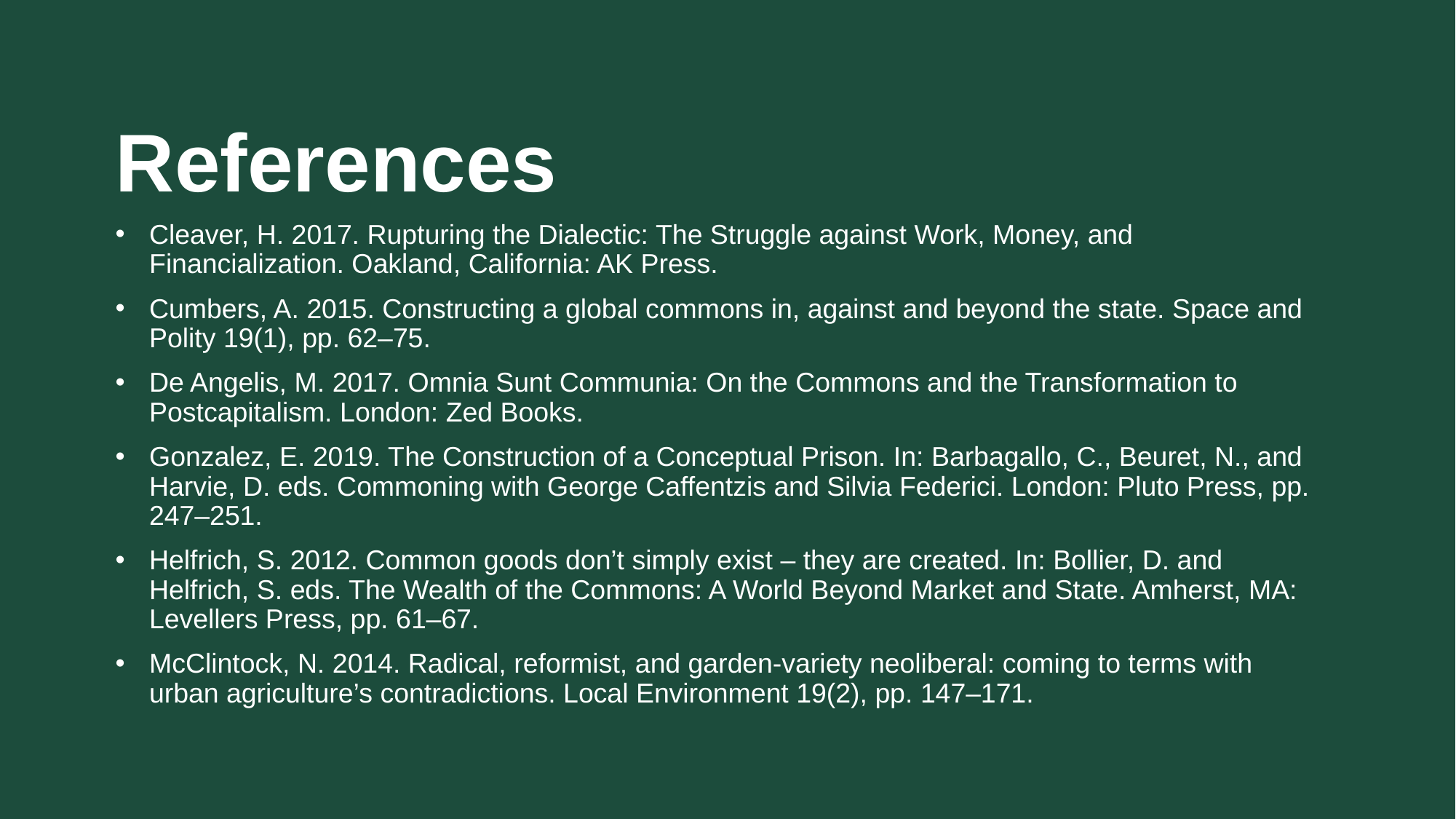

# References
Cleaver, H. 2017. Rupturing the Dialectic: The Struggle against Work, Money, and Financialization. Oakland, California: AK Press.
Cumbers, A. 2015. Constructing a global commons in, against and beyond the state. Space and Polity 19(1), pp. 62–75.
De Angelis, M. 2017. Omnia Sunt Communia: On the Commons and the Transformation to Postcapitalism. London: Zed Books.
Gonzalez, E. 2019. The Construction of a Conceptual Prison. In: Barbagallo, C., Beuret, N., and Harvie, D. eds. Commoning with George Caffentzis and Silvia Federici. London: Pluto Press, pp. 247–251.
Helfrich, S. 2012. Common goods don’t simply exist – they are created. In: Bollier, D. and Helfrich, S. eds. The Wealth of the Commons: A World Beyond Market and State. Amherst, MA: Levellers Press, pp. 61–67.
McClintock, N. 2014. Radical, reformist, and garden-variety neoliberal: coming to terms with urban agriculture’s contradictions. Local Environment 19(2), pp. 147–171.

014